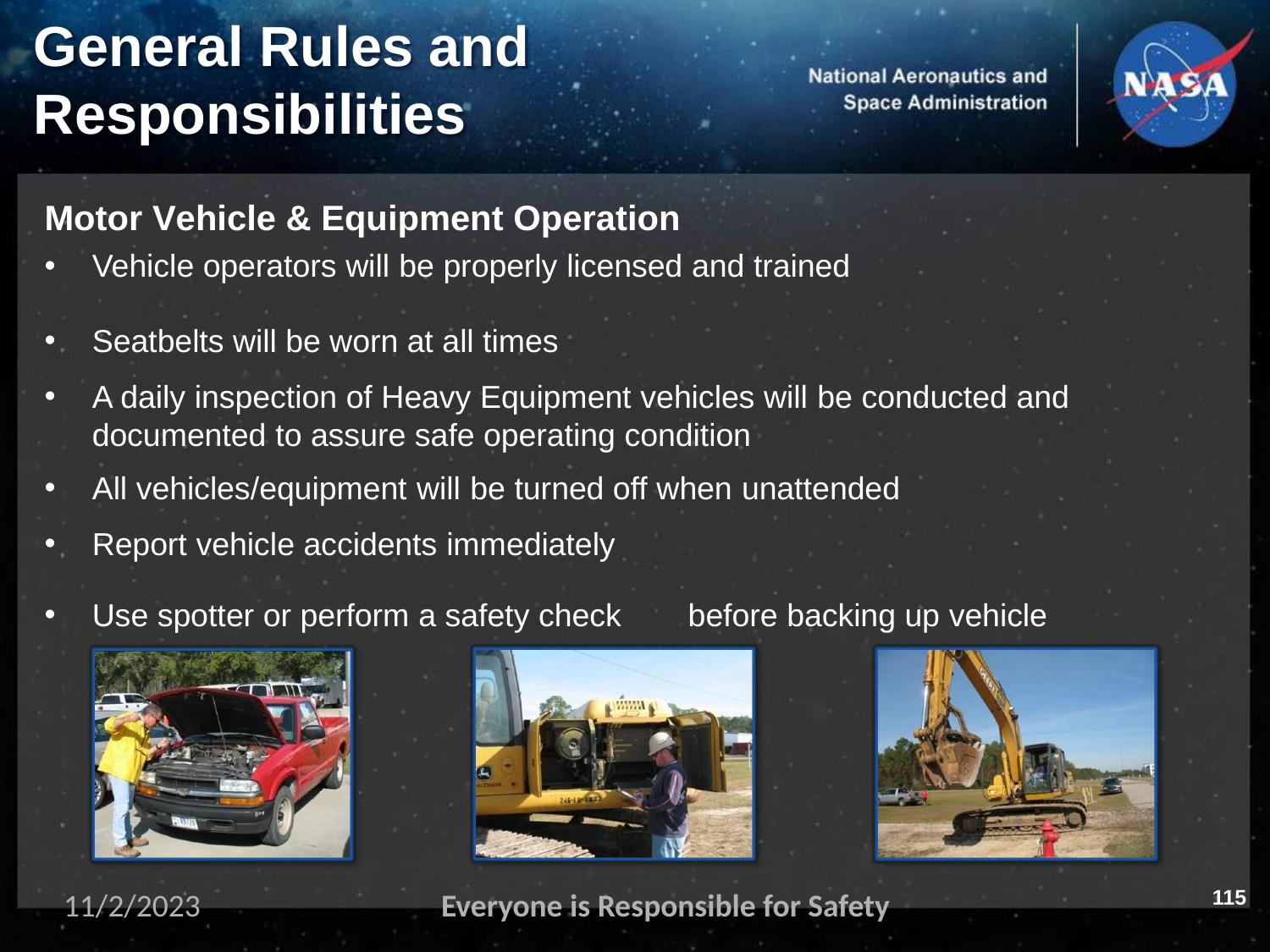

# General Rules and
Responsibilities

Motor Vehicle & Equipment Operation
Vehicle operators will be properly licensed and trained

Seatbelts will be worn at all times

A daily inspection of Heavy Equipment vehicles will be conducted and documented to assure safe operating condition

All vehicles/equipment will be turned off when unattended

Report vehicle accidents immediately

Use spotter or perform a safety check	before backing up vehicle

115

11/2/2023
Everyone is Responsible for Safety